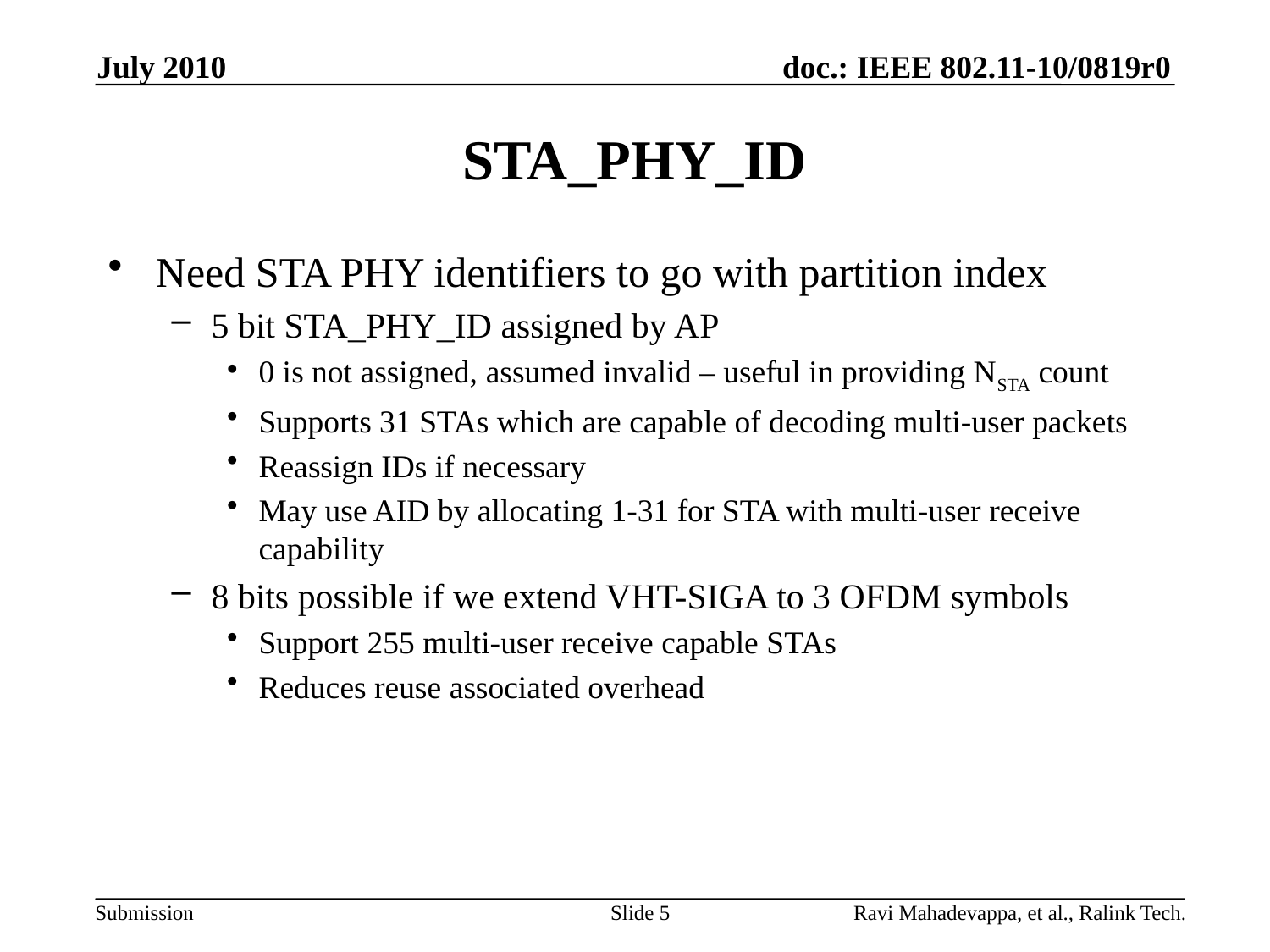

July 2010
# STA_PHY_ID
Need STA PHY identifiers to go with partition index
5 bit STA_PHY_ID assigned by AP
0 is not assigned, assumed invalid – useful in providing NSTA count
Supports 31 STAs which are capable of decoding multi-user packets
Reassign IDs if necessary
May use AID by allocating 1-31 for STA with multi-user receive capability
8 bits possible if we extend VHT-SIGA to 3 OFDM symbols
Support 255 multi-user receive capable STAs
Reduces reuse associated overhead

Slide 5
Ravi Mahadevappa, et al., Ralink Tech.